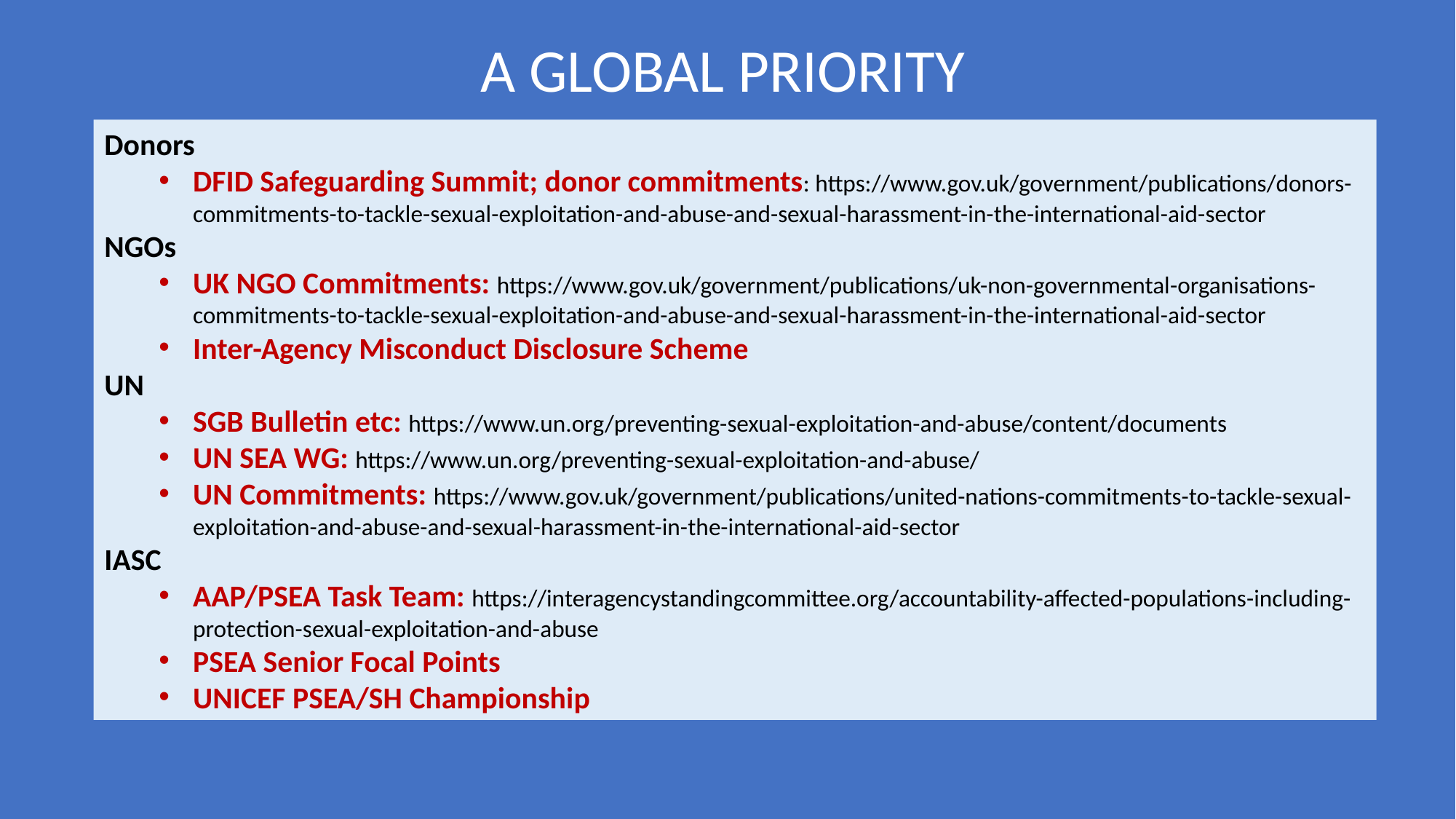

# A GLOBAL PRIORITY
Donors
DFID Safeguarding Summit; donor commitments: https://www.gov.uk/government/publications/donors-commitments-to-tackle-sexual-exploitation-and-abuse-and-sexual-harassment-in-the-international-aid-sector
NGOs
UK NGO Commitments: https://www.gov.uk/government/publications/uk-non-governmental-organisations-commitments-to-tackle-sexual-exploitation-and-abuse-and-sexual-harassment-in-the-international-aid-sector
Inter-Agency Misconduct Disclosure Scheme
UN
SGB Bulletin etc: https://www.un.org/preventing-sexual-exploitation-and-abuse/content/documents
UN SEA WG: https://www.un.org/preventing-sexual-exploitation-and-abuse/
UN Commitments: https://www.gov.uk/government/publications/united-nations-commitments-to-tackle-sexual-exploitation-and-abuse-and-sexual-harassment-in-the-international-aid-sector
IASC
AAP/PSEA Task Team: https://interagencystandingcommittee.org/accountability-affected-populations-including-protection-sexual-exploitation-and-abuse
PSEA Senior Focal Points
UNICEF PSEA/SH Championship